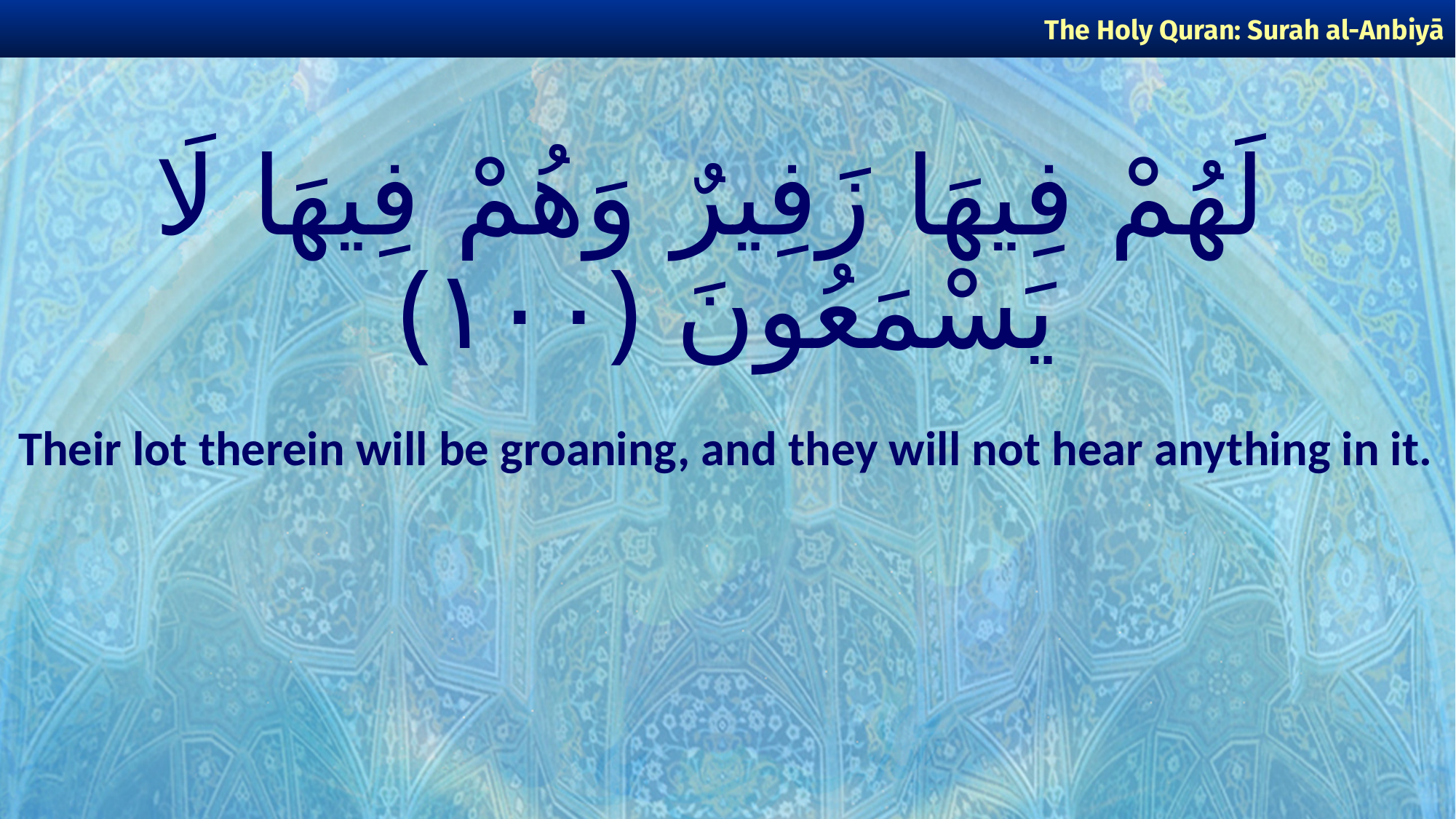

The Holy Quran: Surah al-Anbiyā
# لَهُمْ فِيهَا زَفِيرٌ وَهُمْ فِيهَا لَا يَسْمَعُونَ ﴿١٠٠﴾
Their lot therein will be groaning, and they will not hear anything in it.